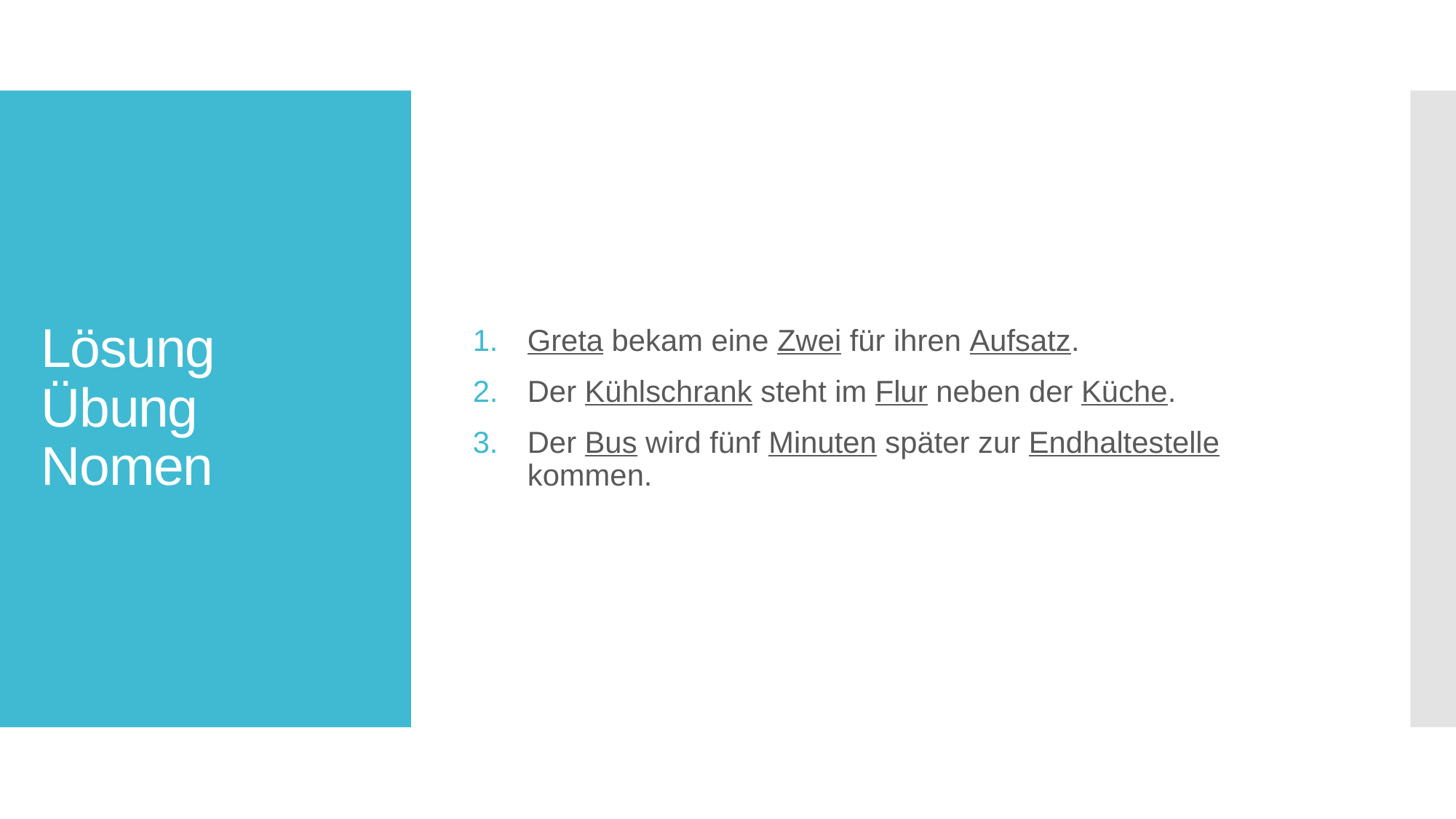

Greta bekam eine Zwei für ihren Aufsatz.
Der Kühlschrank steht im Flur neben der Küche.
Der Bus wird fünf Minuten später zur Endhaltestelle kommen.
# Lösung Übung Nomen